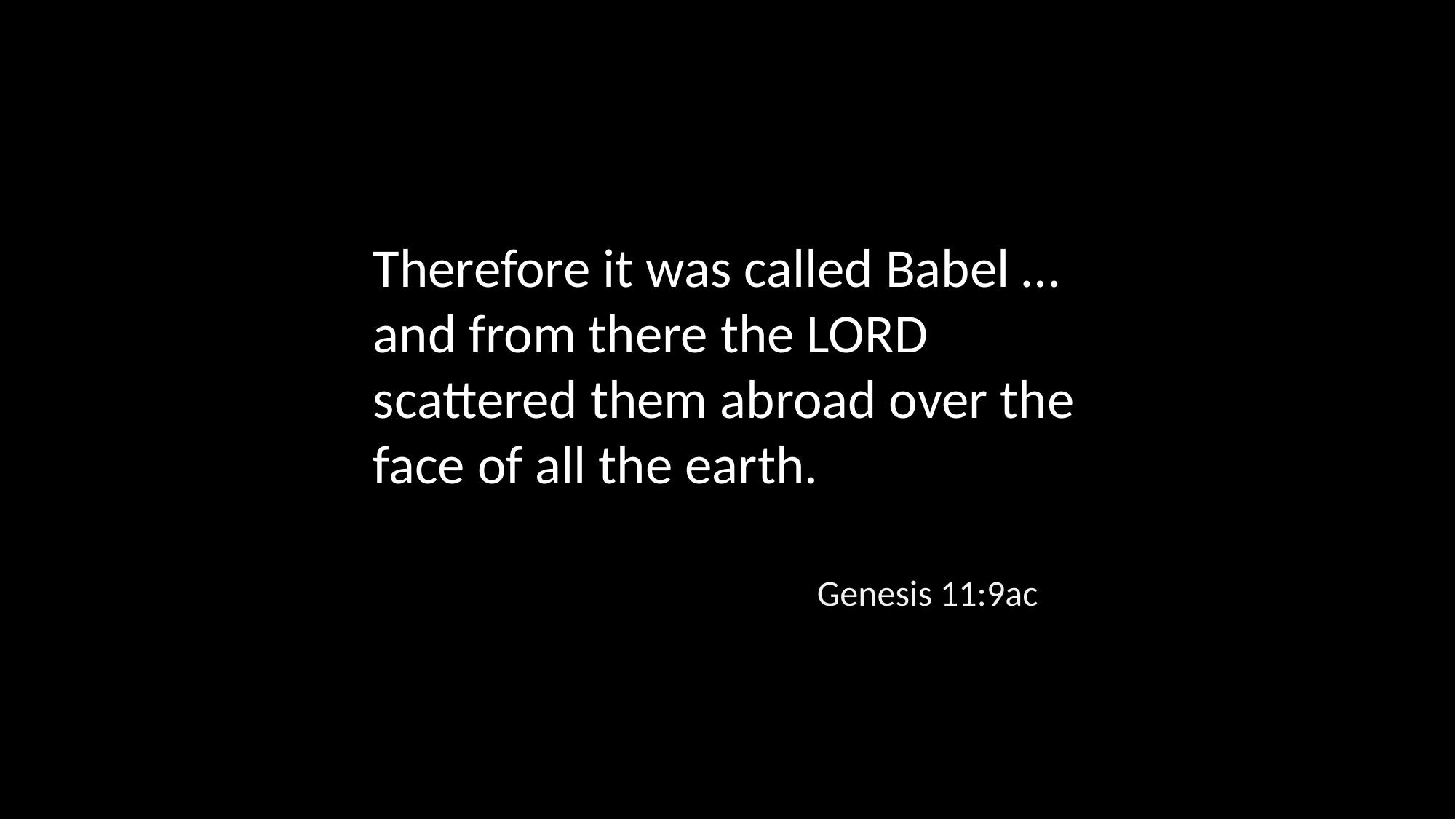

Therefore it was called Babel …  and from there the LORD scattered them abroad over the face of all the earth.
Genesis 11:9ac